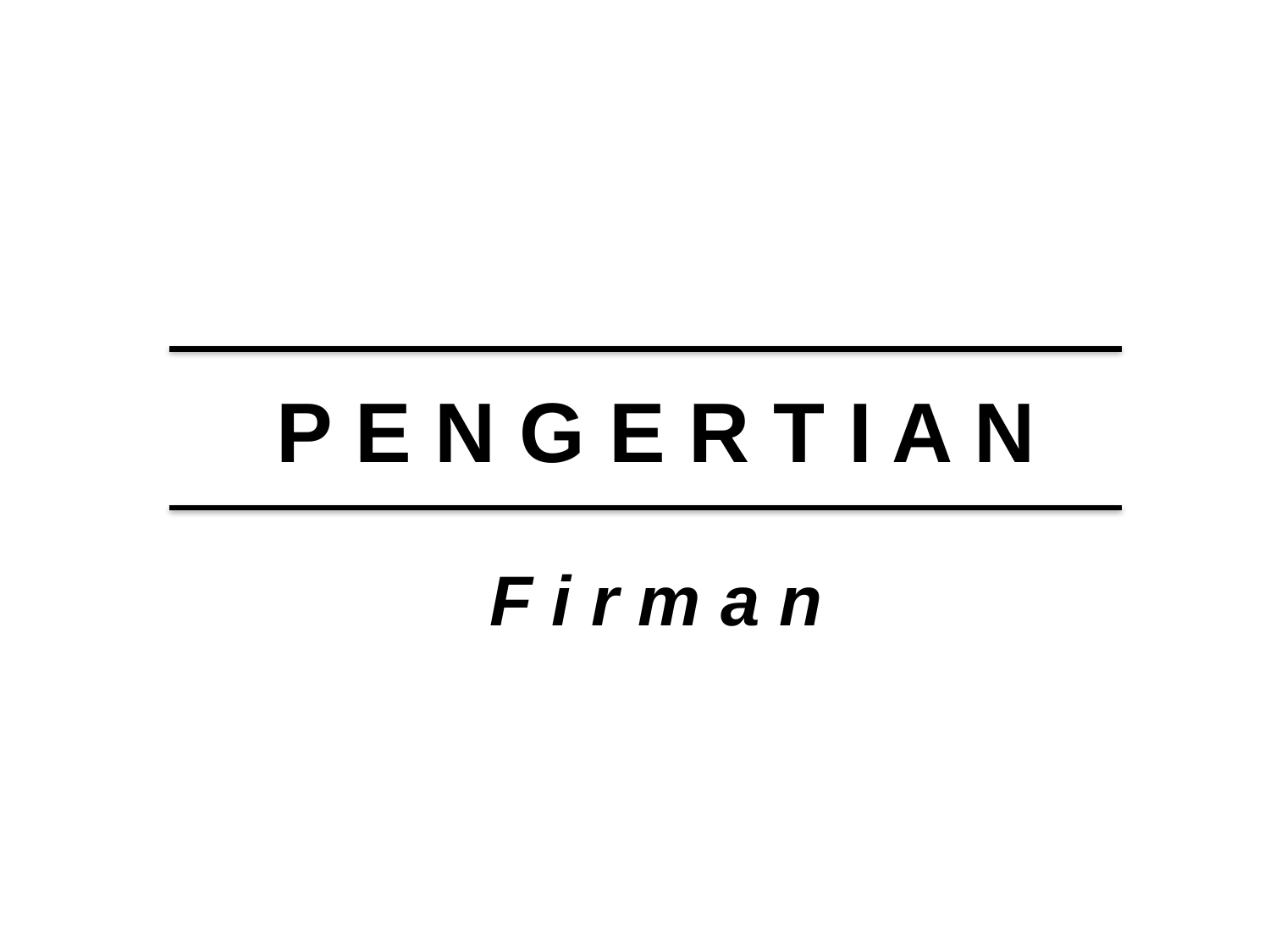

# P E N G E R T I A N
F i r m a n